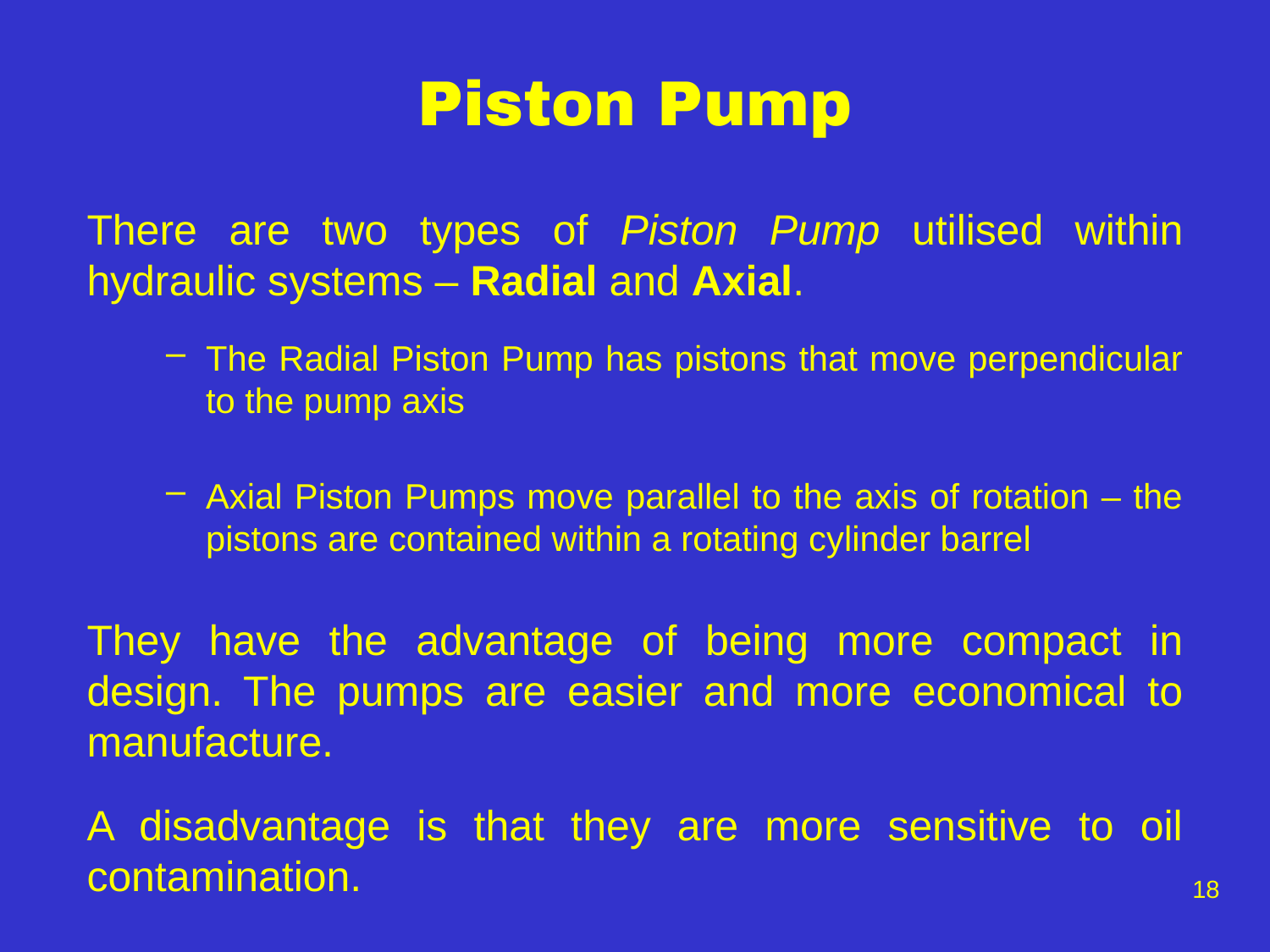

# Piston Pump
There are two types of Piston Pump utilised within hydraulic systems – Radial and Axial.

The Radial Piston Pump has pistons that move perpendicular to the pump axis

Axial Piston Pumps move parallel to the axis of rotation – the pistons are contained within a rotating cylinder barrel

They have the advantage of being more compact in design. The pumps are easier and more economical to manufacture.

A disadvantage is that they are more sensitive to oil contamination.
18